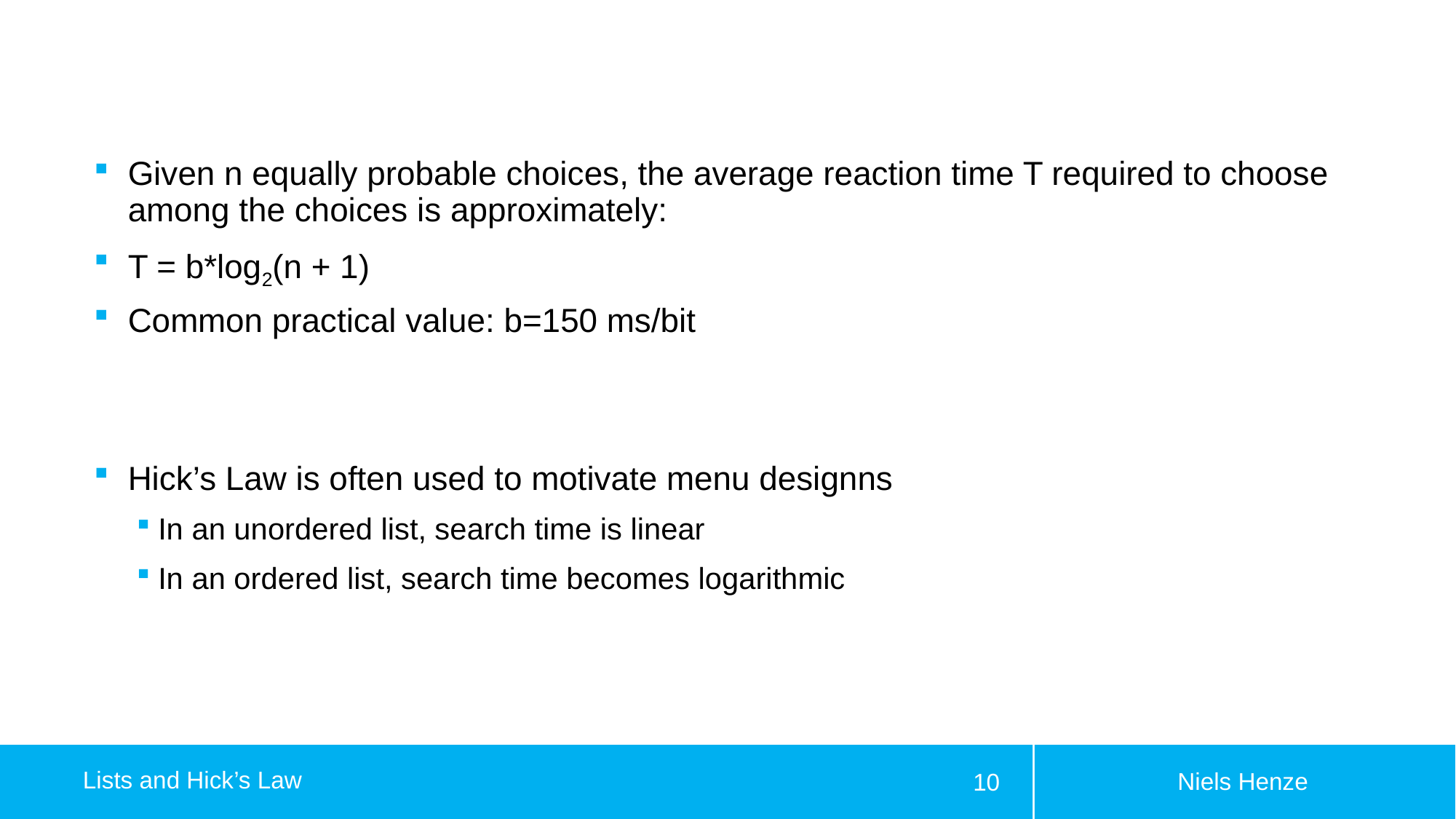

# Hick’s Law
Given n equally probable choices, the average reaction time T required to choose among the choices is approximately:
T = b*log2(n + 1)
Common practical value: b=150 ms/bit

Hick’s Law is often used to motivate menu designns
In an unordered list, search time is linear
In an ordered list, search time becomes logarithmic
Niels Henze
Lists and Hick’s Law
10